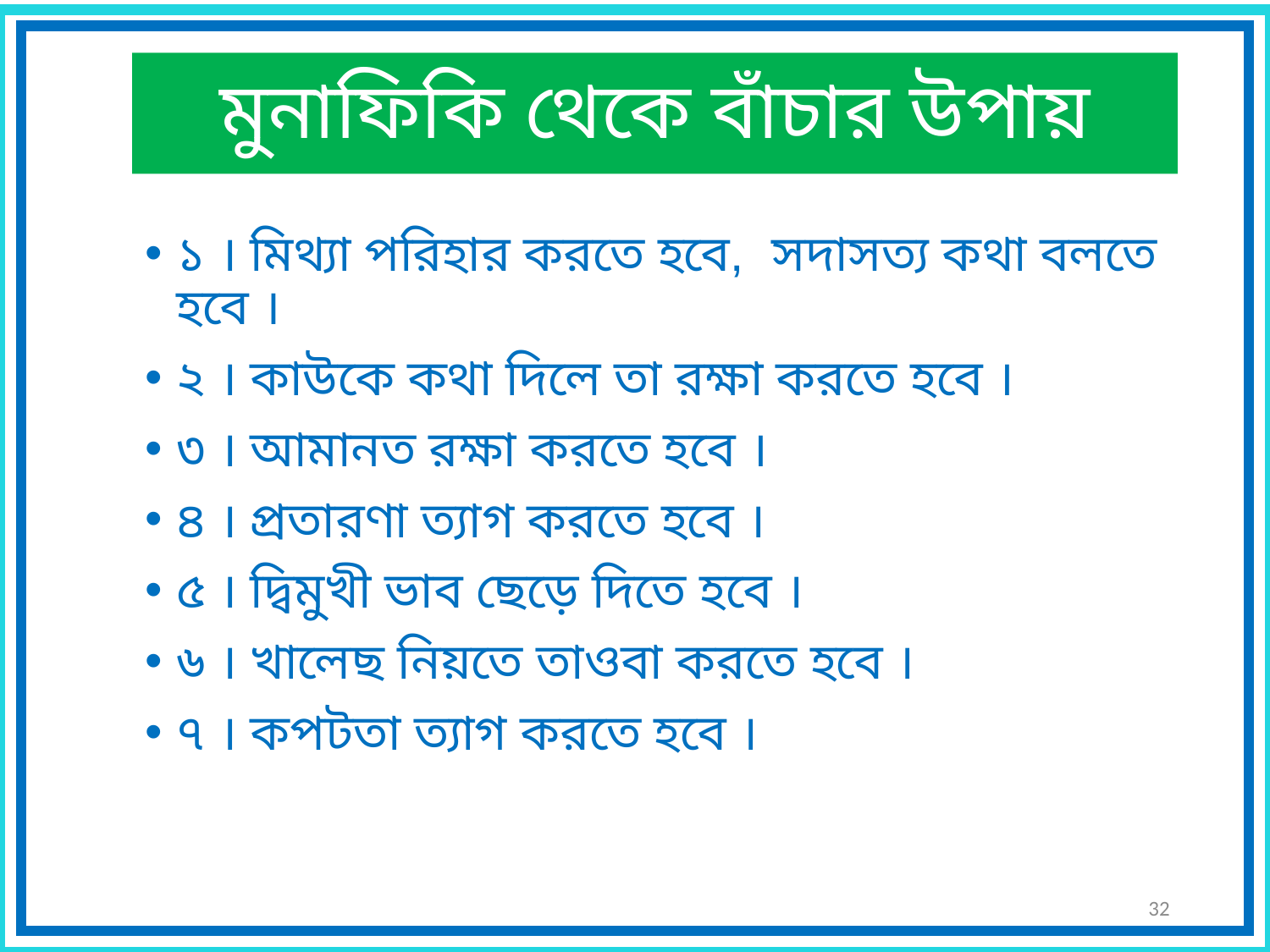

মুনাফিকি থেকে বাঁচার উপায়
১ । মিথ্যা পরিহার করতে হবে,  সদাসত্য কথা বলতে হবে ।
২ । কাউকে কথা দিলে তা রক্ষা করতে হবে ।
৩ । আমানত রক্ষা করতে হবে ।
৪ । প্রতারণা ত্যাগ করতে হবে ।
৫ । দ্বিমুখী ভাব ছেড়ে দিতে হবে ।
৬ । খালেছ নিয়তে তাওবা করতে হবে ।
৭ । কপটতা ত্যাগ করতে হবে ।
32